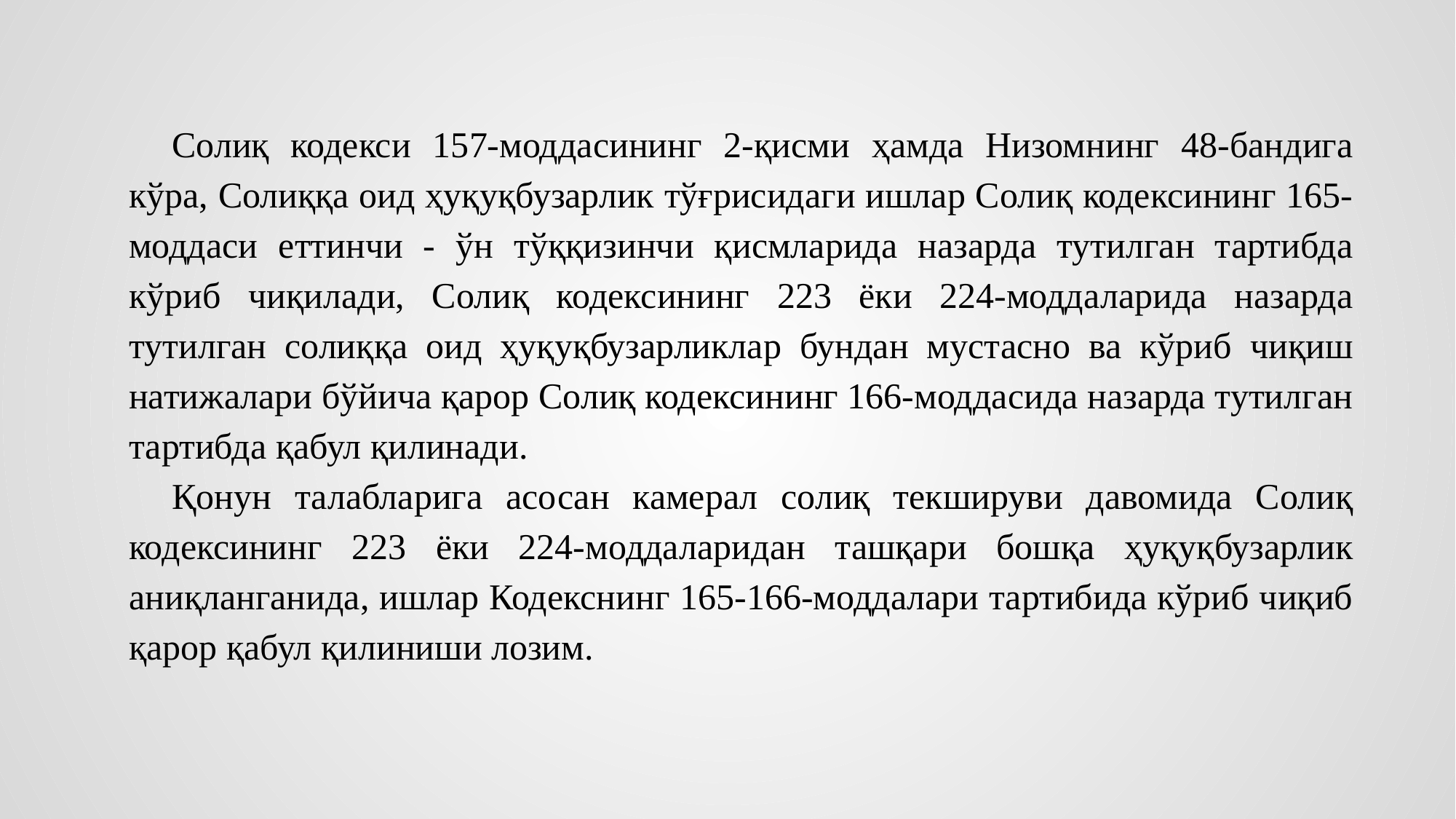

Солиқ кодекси 157-моддасининг 2-қисми ҳамда Низомнинг 48-бандига кўра, Солиққа оид ҳуқуқбузарлик тўғрисидаги ишлар Солиқ кодексининг 165-моддаси еттинчи - ўн тўққизинчи қисмларида назарда тутилган тартибда кўриб чиқилади, Солиқ кодексининг 223 ёки 224-моддаларида назарда тутилган солиққа оид ҳуқуқбузарликлар бундан мустасно ва кўриб чиқиш натижалари бўйича қарор Солиқ кодексининг 166-моддасида назарда тутилган тартибда қабул қилинади.
Қонун талабларига асосан камерал солиқ текшируви давомида Солиқ кодексининг 223 ёки 224-моддаларидан ташқари бошқа ҳуқуқбузарлик аниқланганида, ишлар Кодекснинг 165-166-моддалари тартибида кўриб чиқиб қарор қабул қилиниши лозим.